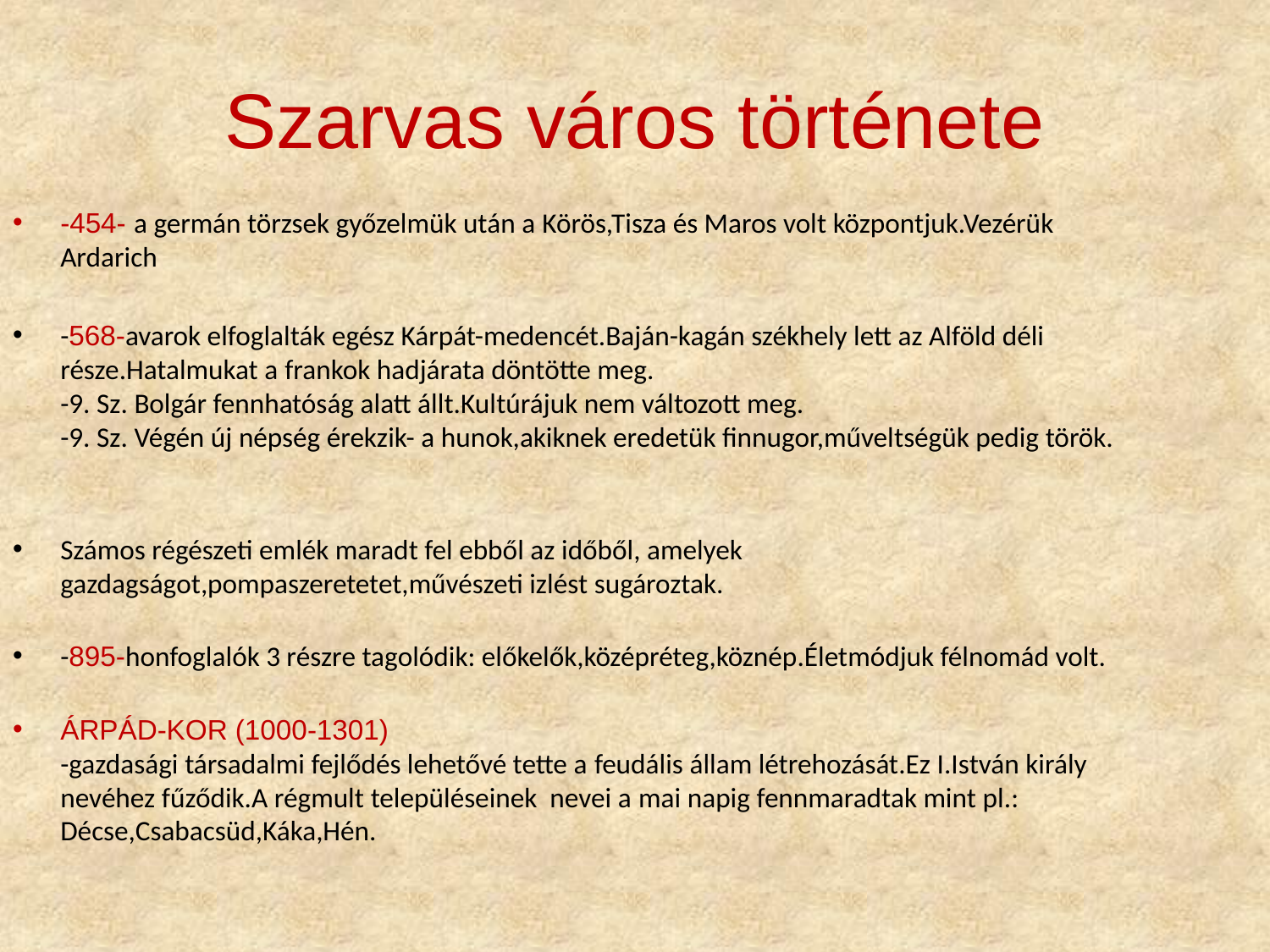

# Szarvas város története
-454- a germán törzsek győzelmük után a Körös,Tisza és Maros volt központjuk.Vezérük Ardarich

-568-avarok elfoglalták egész Kárpát-medencét.Baján-kagán székhely lett az Alföld déli része.Hatalmukat a frankok hadjárata döntötte meg.
-9. Sz. Bolgár fennhatóság alatt állt.Kultúrájuk nem változott meg.
-9. Sz. Végén új népség érekzik- a hunok,akiknek eredetük finnugor,műveltségük pedig török.

Számos régészeti emlék maradt fel ebből az időből, amelyek gazdagságot,pompaszeretetet,művészeti izlést sugároztak.
-895-honfoglalók 3 részre tagolódik: előkelők,középréteg,köznép.Életmódjuk félnomád volt.
ÁRPÁD-KOR (1000-1301)
-gazdasági társadalmi fejlődés lehetővé tette a feudális állam létrehozását.Ez I.István király nevéhez fűződik.A régmult településeinek  nevei a mai napig fennmaradtak mint pl.: Décse,Csabacsüd,Káka,Hén.